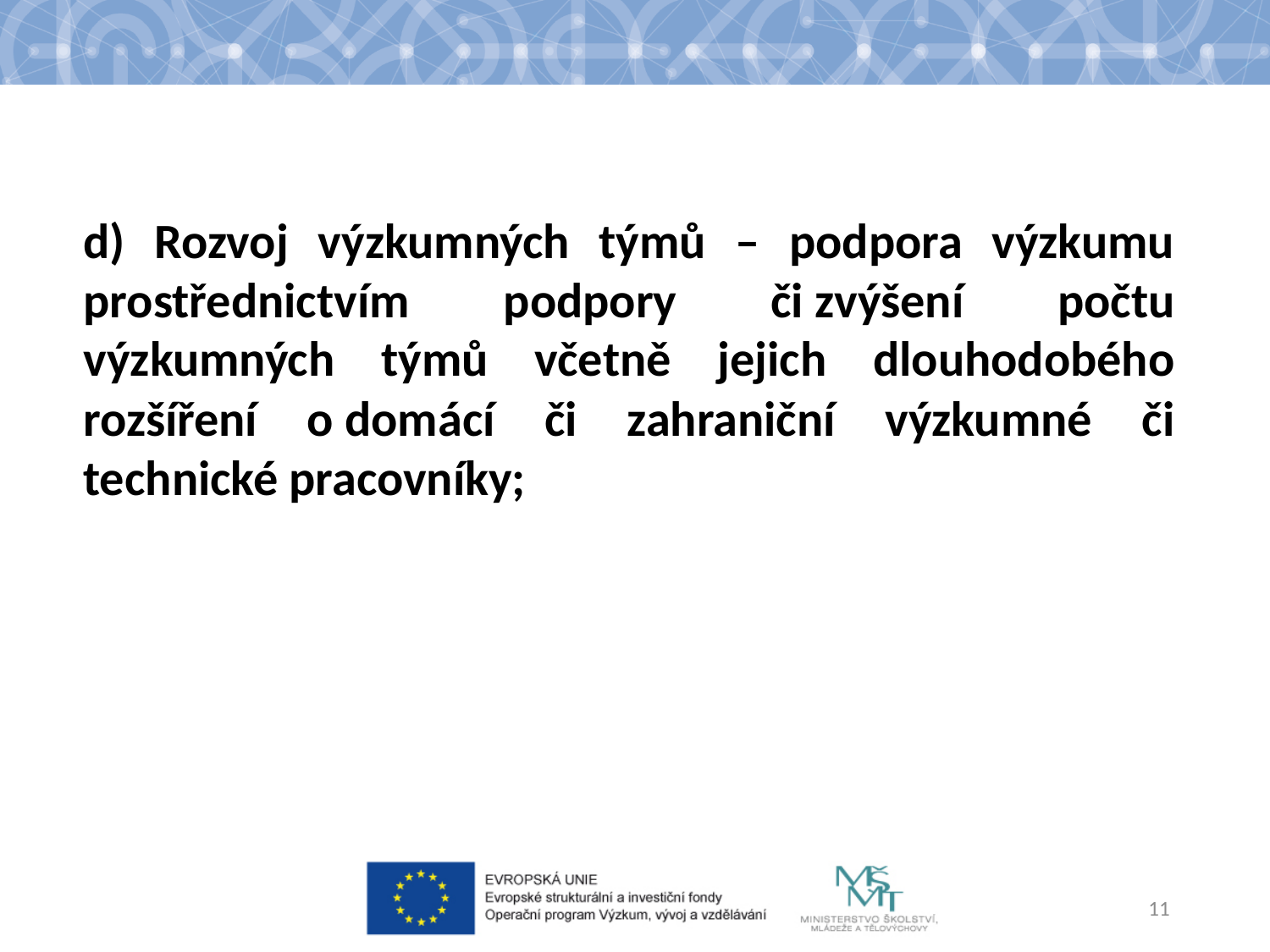

d) Rozvoj výzkumných týmů – podpora výzkumu prostřednictvím podpory či zvýšení počtu výzkumných týmů včetně jejich dlouhodobého rozšíření o domácí či zahraniční výzkumné či technické pracovníky;

11